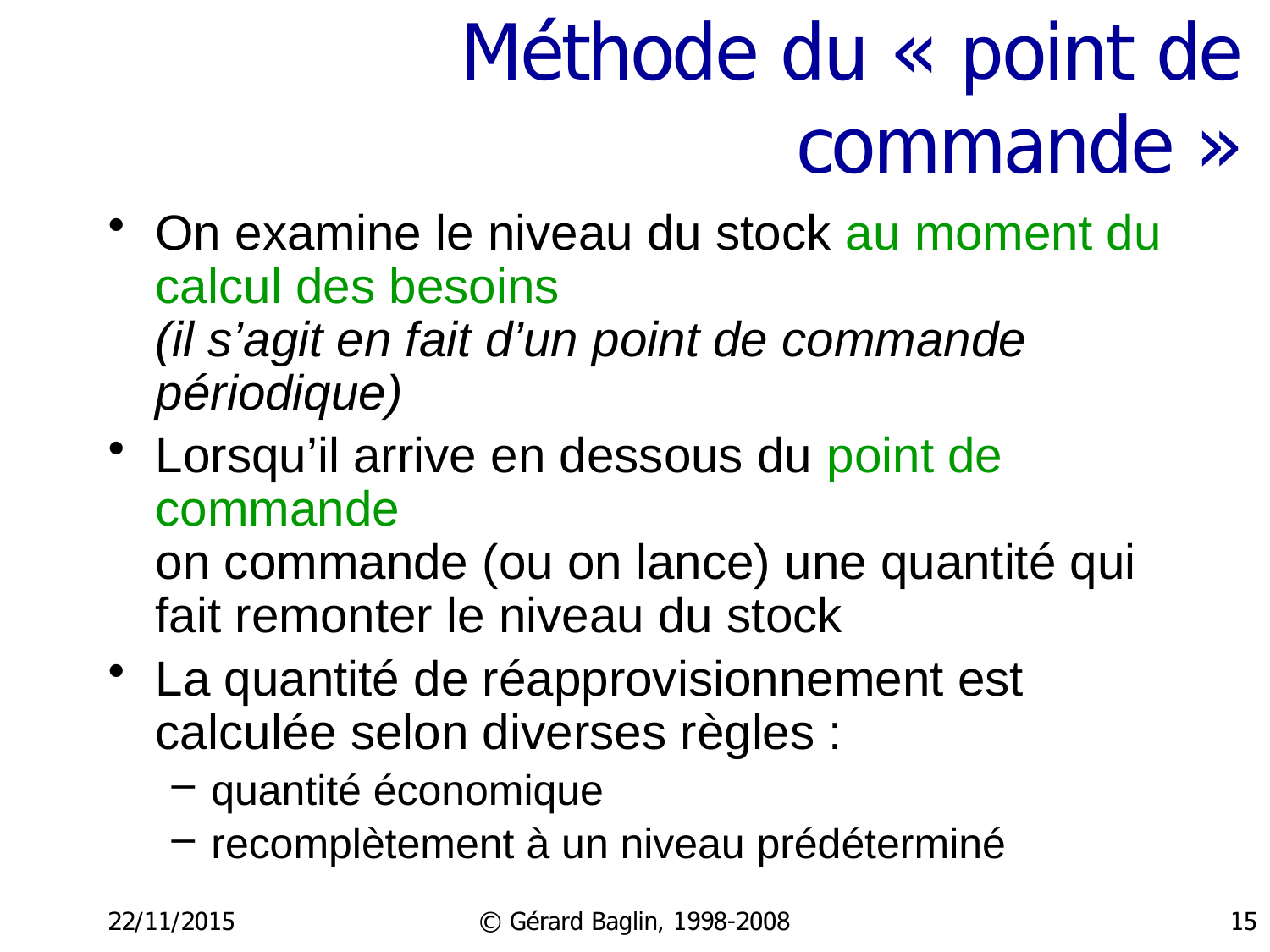

# Méthode du « point de commande »
On examine le niveau du stock au moment du calcul des besoins
(il s’agit en fait d’un point de commande périodique)
Lorsqu’il arrive en dessous du point de commande
on commande (ou on lance) une quantité qui fait remonter le niveau du stock
La quantité de réapprovisionnement est calculée selon diverses règles :
quantité économique
recomplètement à un niveau prédéterminé
22/11/2015
© Gérard Baglin, 1998-2008
15